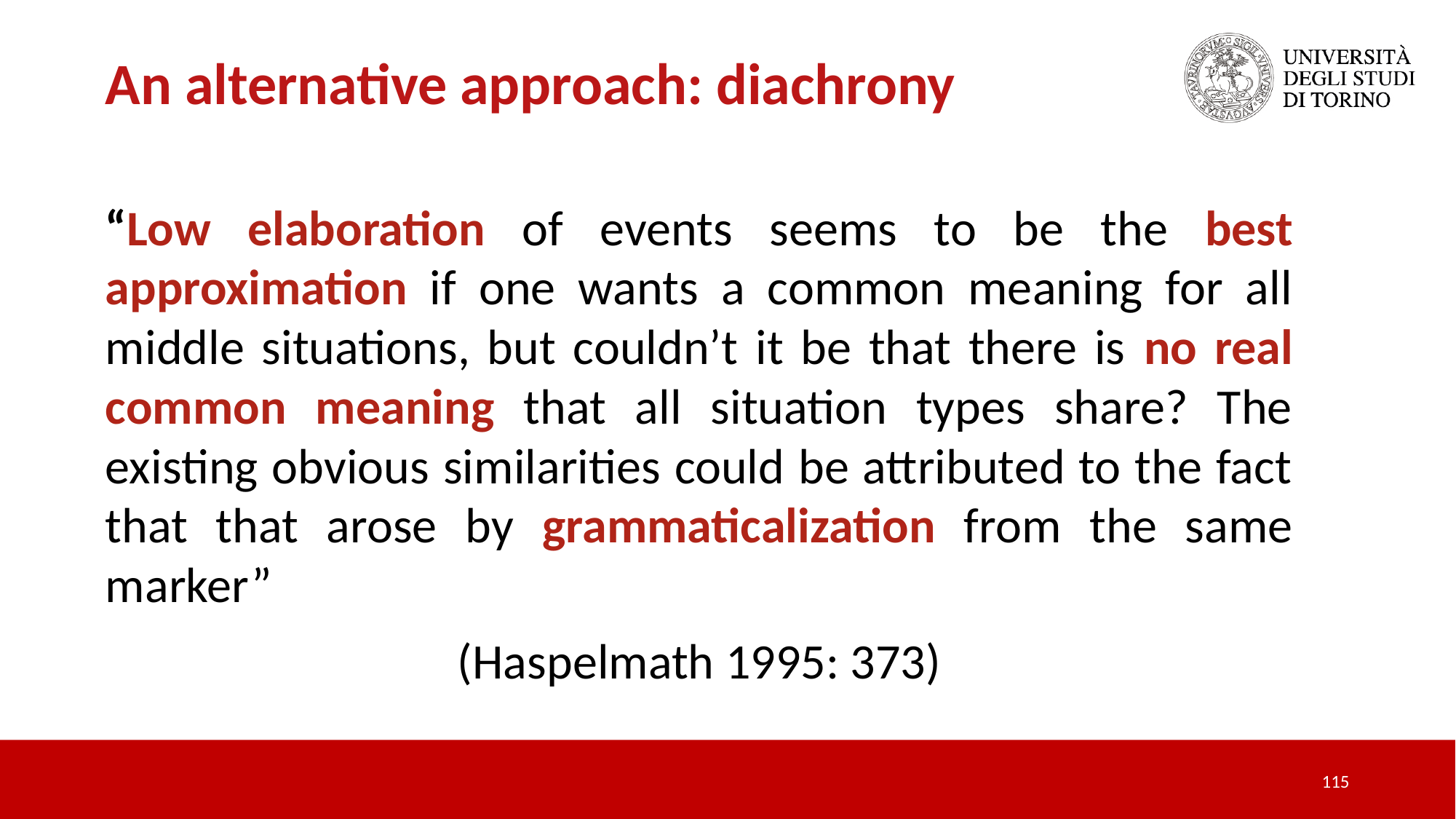

An alternative approach: diachrony
“Low elaboration of events seems to be the best approximation if one wants a common meaning for all middle situations, but couldn’t it be that there is no real common meaning that all situation types share? The existing obvious similarities could be attributed to the fact that that arose by grammaticalization from the same marker”

(Haspelmath 1995: 373)
115